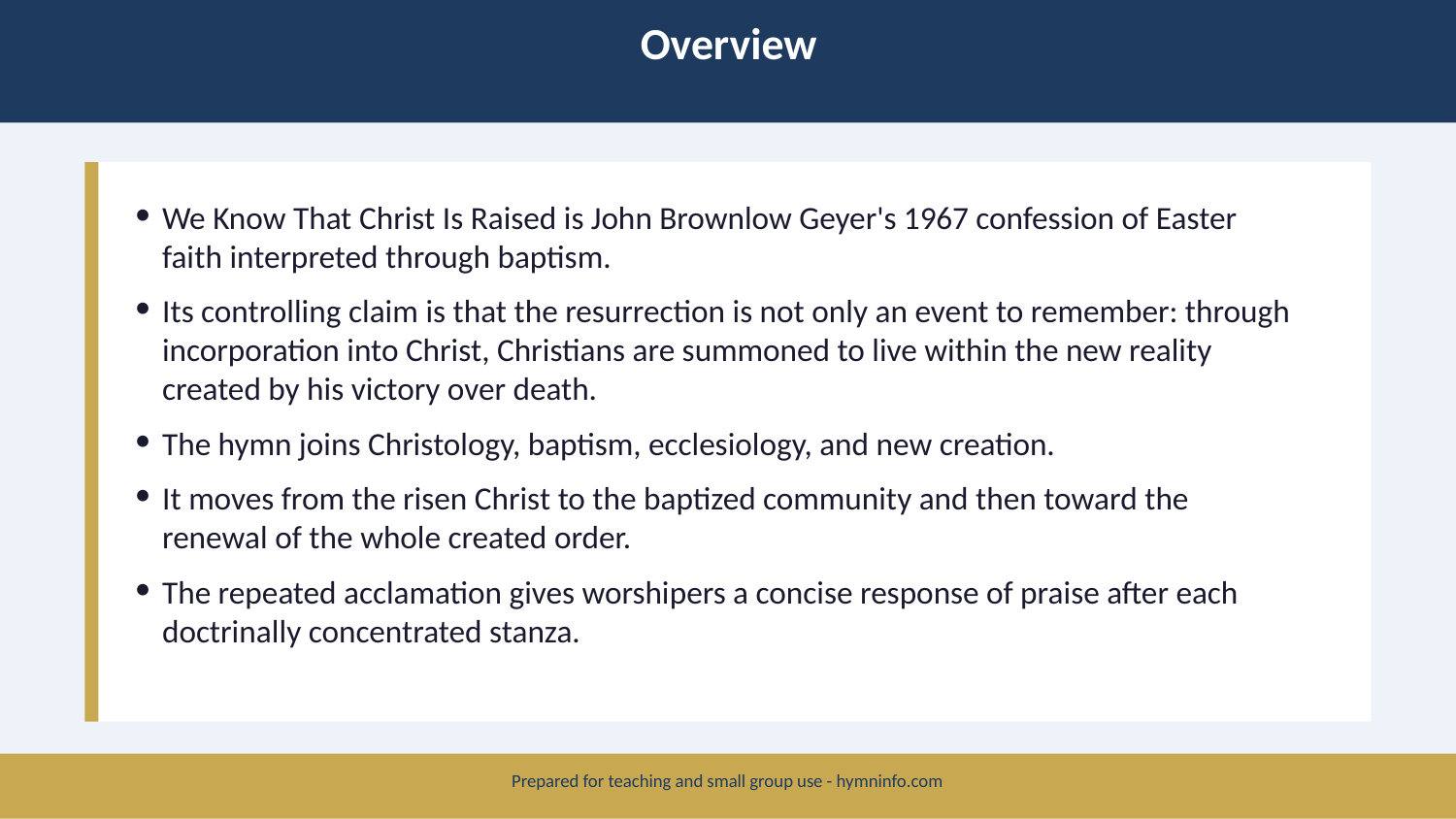

Overview

We Know That Christ Is Raised is John Brownlow Geyer's 1967 confession of Easter faith interpreted through baptism.
Its controlling claim is that the resurrection is not only an event to remember: through incorporation into Christ, Christians are summoned to live within the new reality created by his victory over death.
The hymn joins Christology, baptism, ecclesiology, and new creation.
It moves from the risen Christ to the baptized community and then toward the renewal of the whole created order.
The repeated acclamation gives worshipers a concise response of praise after each doctrinally concentrated stanza.

Prepared for teaching and small group use - hymninfo.com